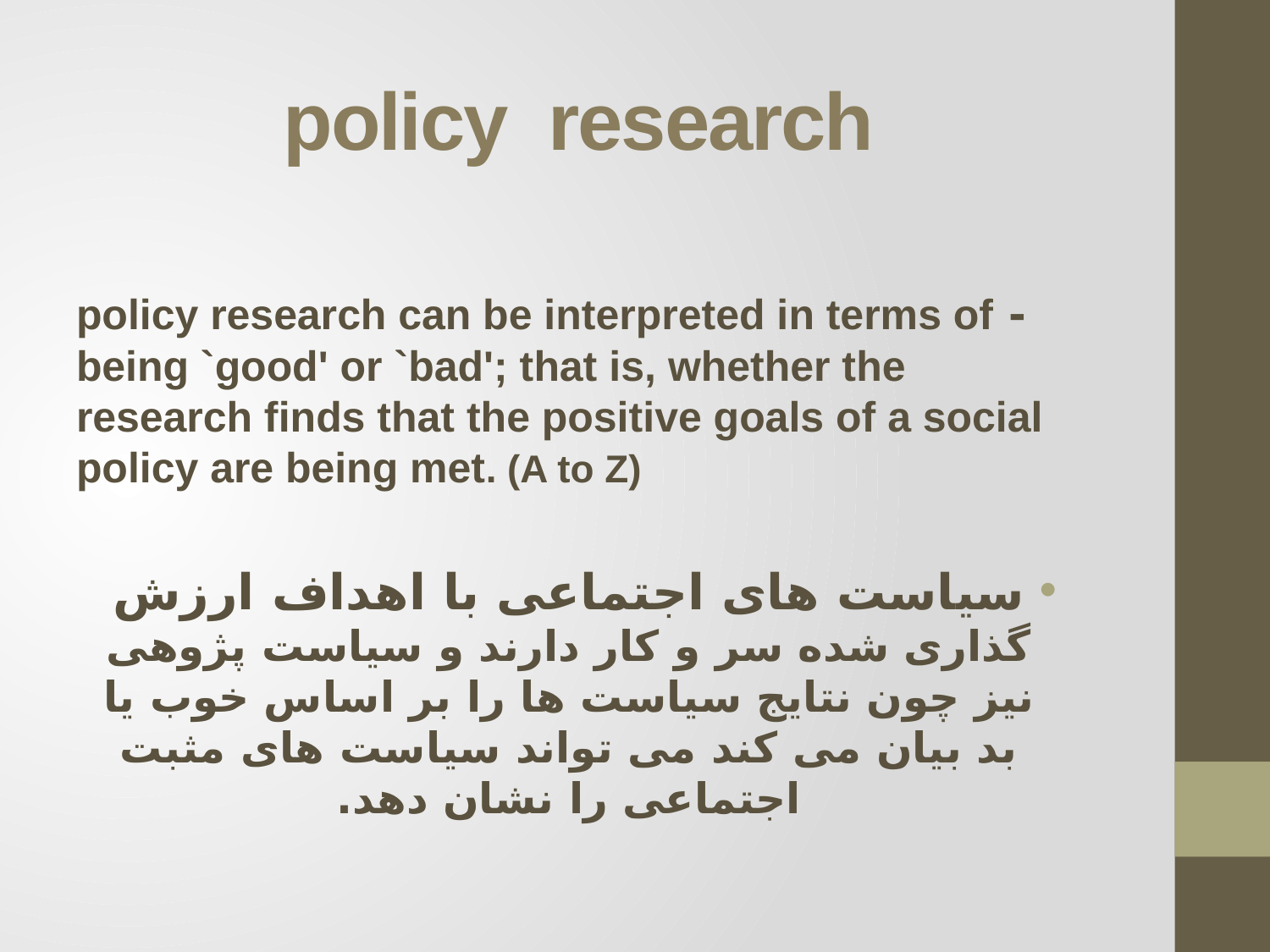

# policy  research

- policy research can be interpreted in terms of being `good' or `bad'; that is, whether the research finds that the positive goals of a social policy are being met. (A to Z)

سیاست های اجتماعی با اهداف ارزش گذاری شده سر و کار دارند و سیاست پژوهی نیز چون نتایج سیاست ها را بر اساس خوب یا بد بیان می کند می تواند سیاست های مثبت اجتماعی را نشان دهد.